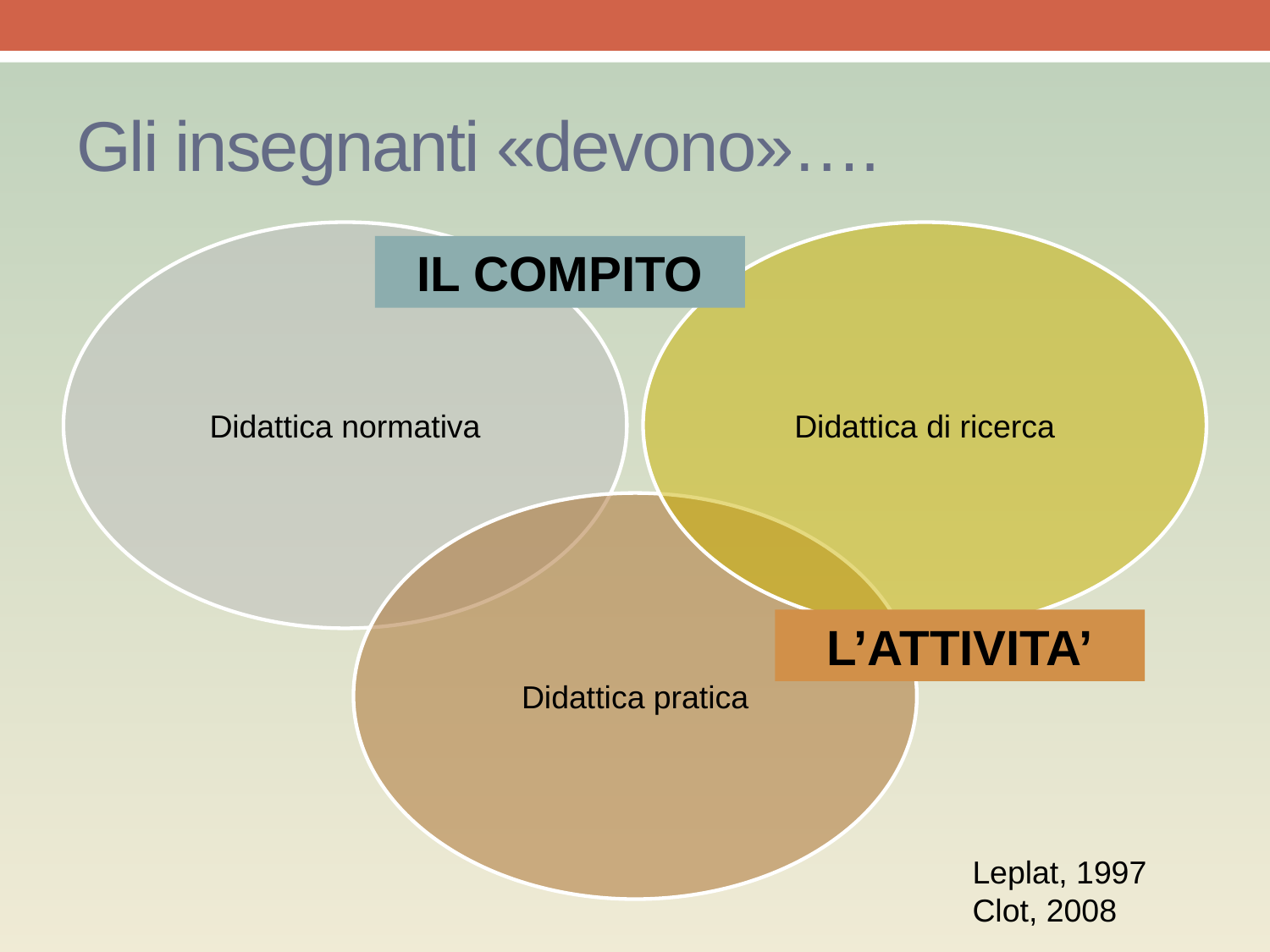

# Gli insegnanti «devono»….
Didattica normativa
Didattica pratica
Didattica di ricerca
IL COMPITO
L’ATTIVITA’
Leplat, 1997 Clot, 2008